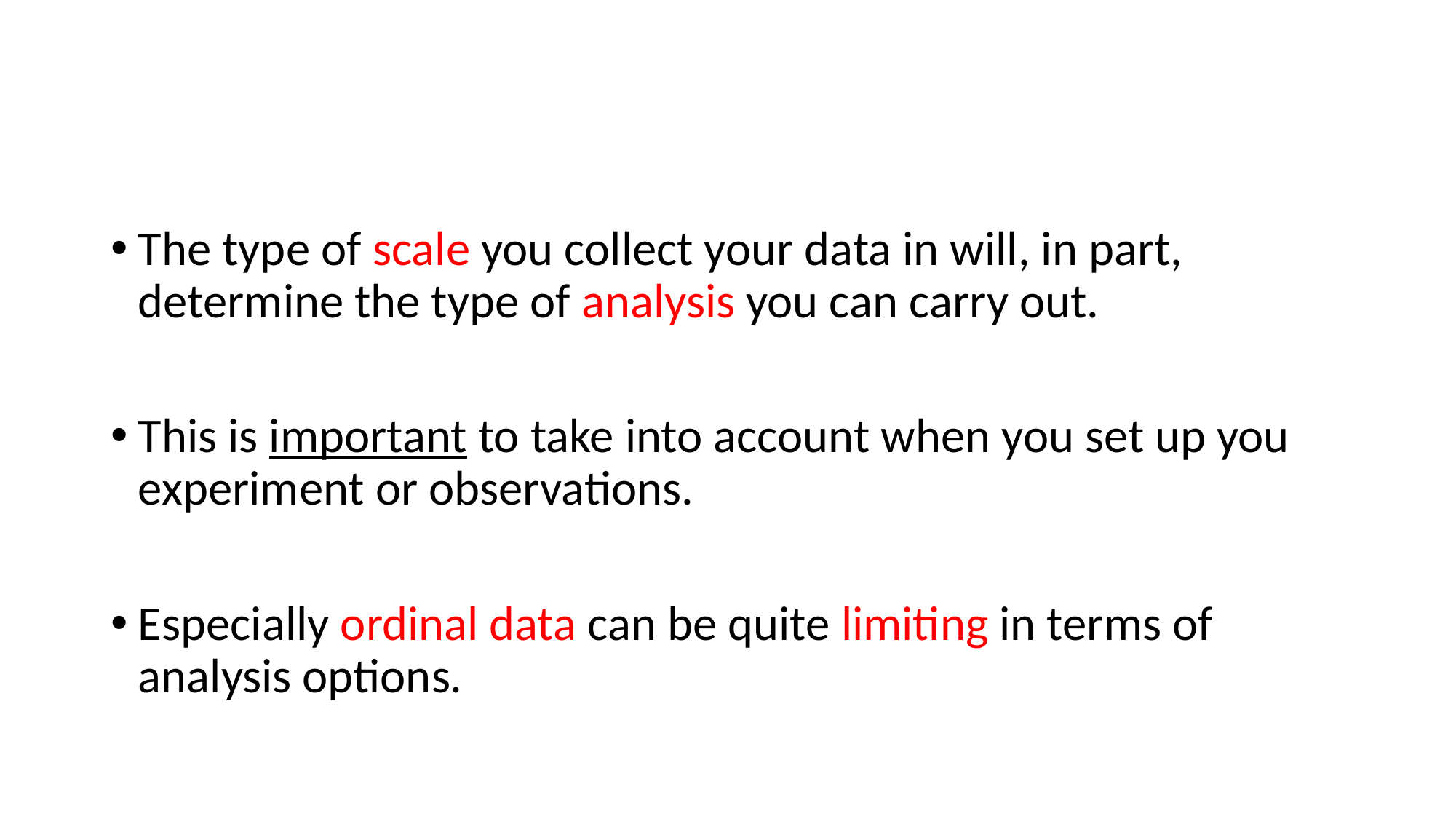

#
The type of scale you collect your data in will, in part, determine the type of analysis you can carry out.

This is important to take into account when you set up you experiment or observations.

Especially ordinal data can be quite limiting in terms of analysis options.